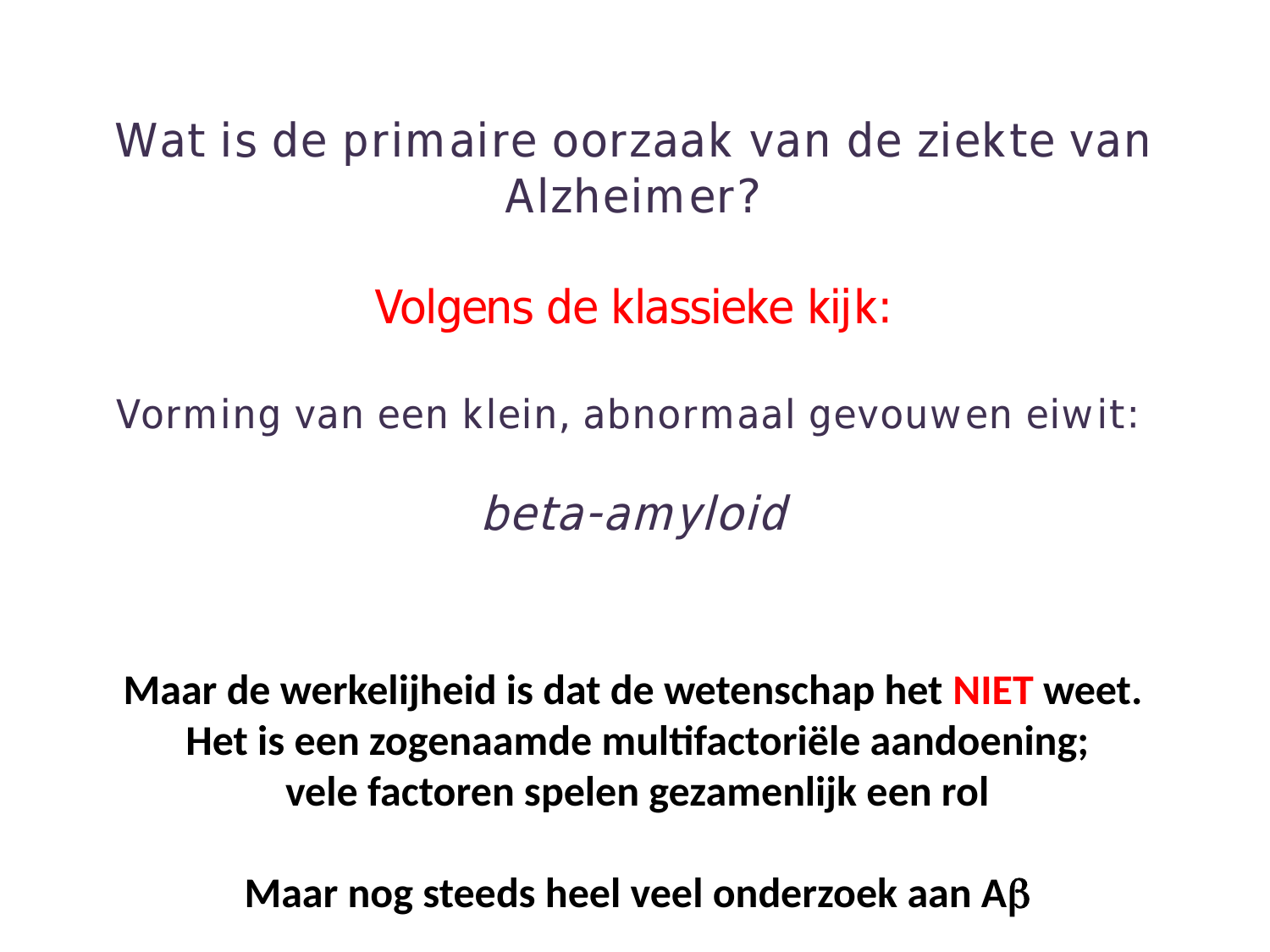

# Wat is de primaire oorzaak van de ziekte van Alzheimer? Volgens de klassieke kijk: Vorming van een klein, abnormaal gevouwen eiwit: beta-amyloid
Maar de werkelijheid is dat de wetenschap het NIET weet.
Het is een zogenaamde multifactoriële aandoening;
vele factoren spelen gezamenlijk een rol

Maar nog steeds heel veel onderzoek aan Aβ